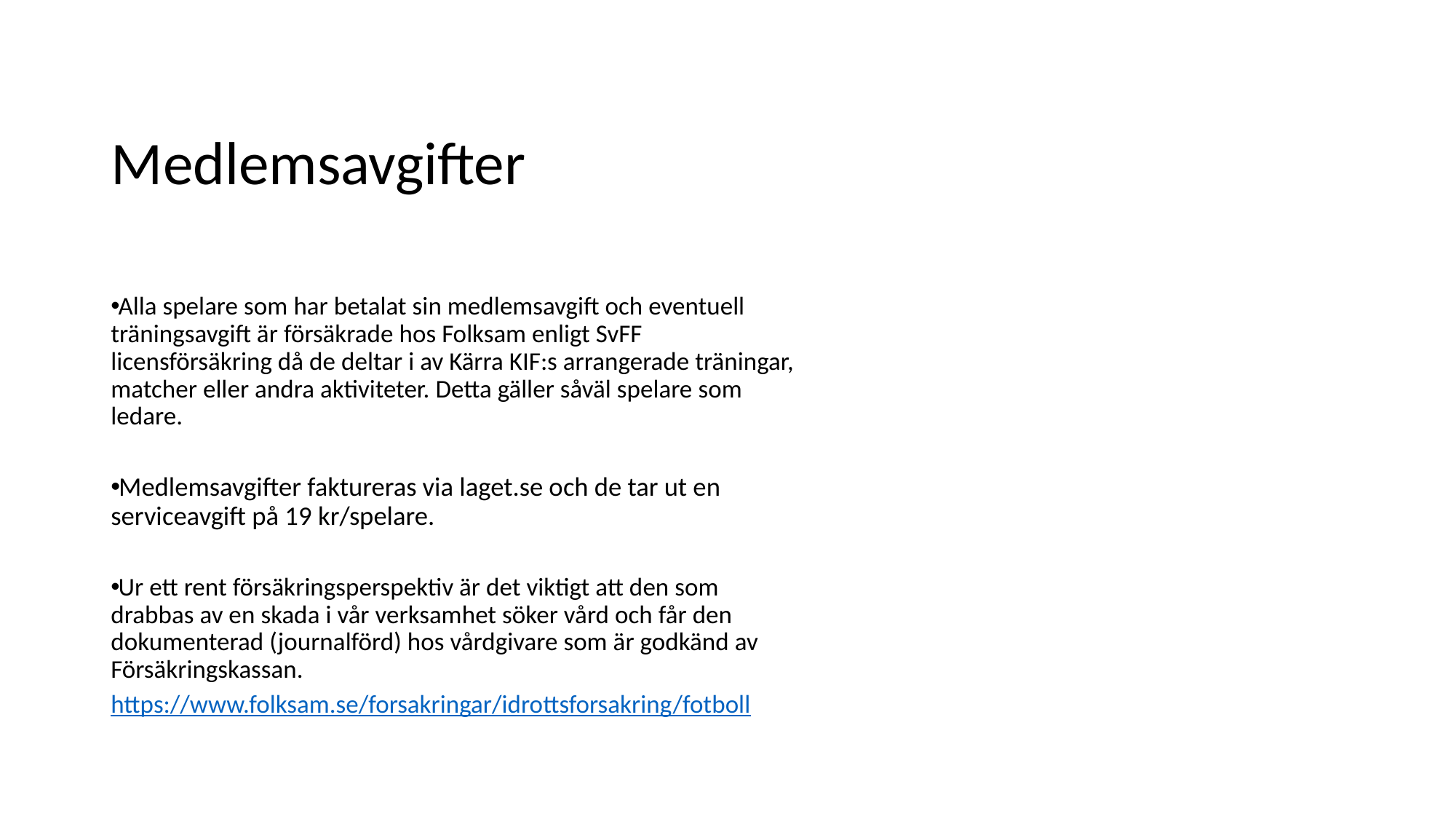

# Medlemsavgifter

Alla spelare som har betalat sin medlemsavgift och eventuell träningsavgift är försäkrade hos Folksam enligt SvFF licensförsäkring då de deltar i av Kärra KIF:s arrangerade träningar, matcher eller andra aktiviteter. Detta gäller såväl spelare som ledare.

Medlemsavgifter faktureras via laget.se och de tar ut en serviceavgift på 19 kr/spelare.

Ur ett rent försäkringsperspektiv är det viktigt att den som drabbas av en skada i vår verksamhet söker vård och får den dokumenterad (journalförd) hos vårdgivare som är godkänd av Försäkringskassan.
https://www.folksam.se/forsakringar/idrottsforsakring/fotboll